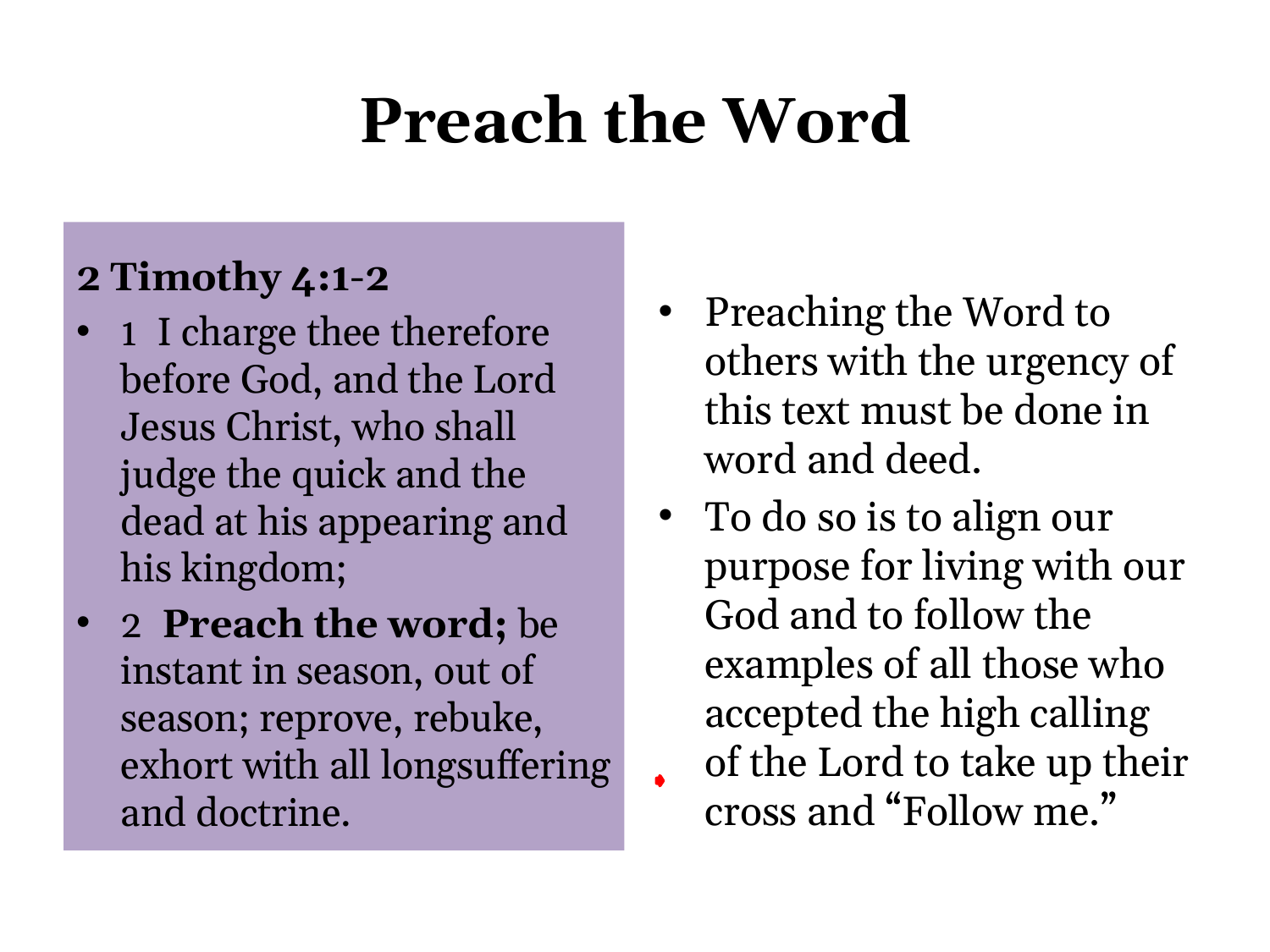

# Preach the Word

2 Timothy 4:1-2
1  I charge thee therefore before God, and the Lord Jesus Christ, who shall judge the quick and the dead at his appearing and his kingdom;
2  Preach the word; be instant in season, out of season; reprove, rebuke, exhort with all longsuffering and doctrine.

Preaching the Word to others with the urgency of this text must be done in word and deed.
To do so is to align our purpose for living with our God and to follow the examples of all those who accepted the high calling of the Lord to take up their cross and “Follow me.”